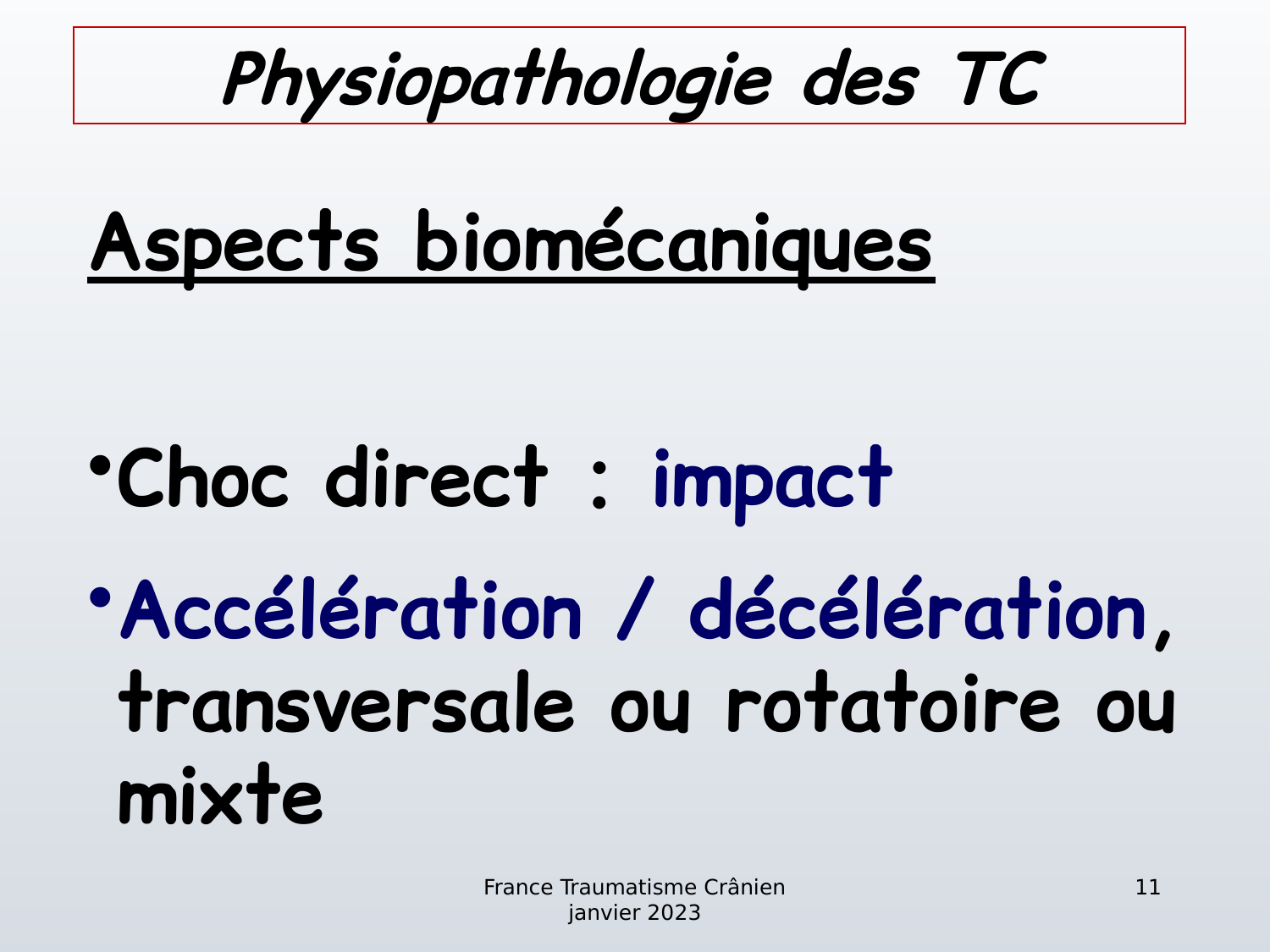

Physiopathologie des TC
Aspects biomécaniques

Choc direct : impact
Accélération / décélération, transversale ou rotatoire ou mixte
France Traumatisme Crânien janvier 2023
11